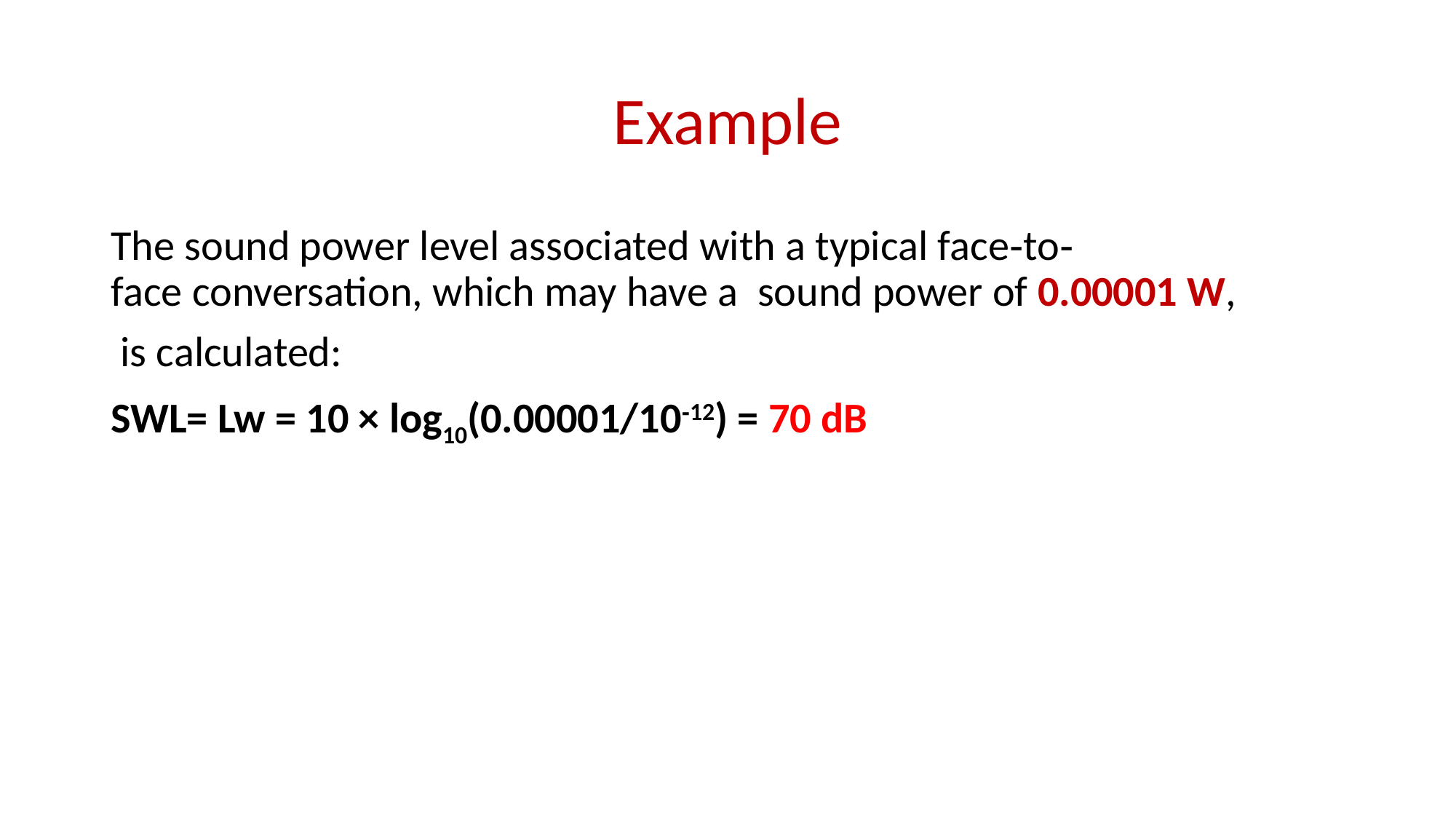

# Example
The sound power level associated with a typical face‐to‐face conversation, which may have a  sound power of 0.00001 W,
 is calculated:
SWL= Lw = 10 × log10(0.00001/10‐12) = 70 dB